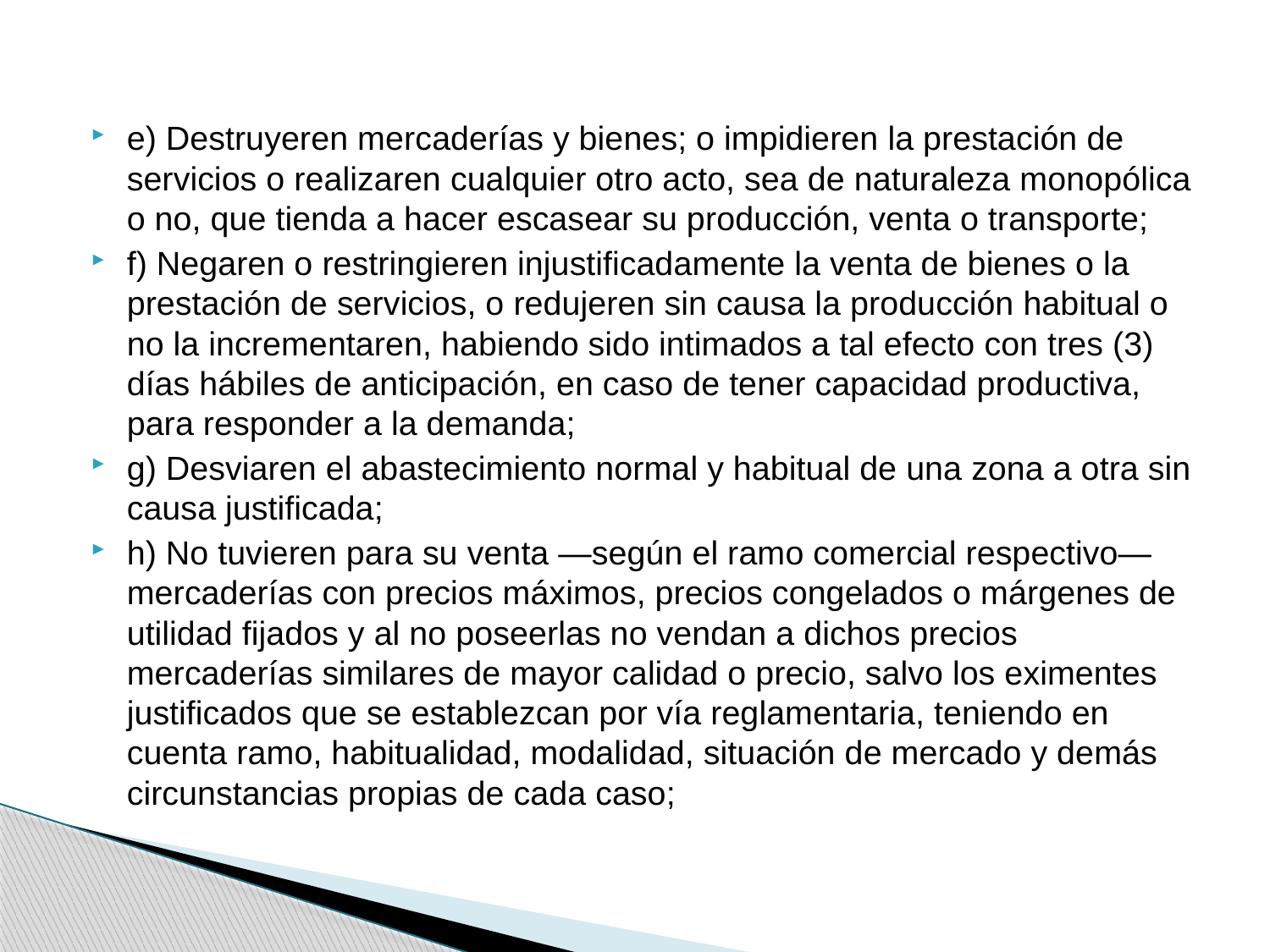

e) Destruyeren mercaderías y bienes; o impidieren la prestación de servicios o realizaren cualquier otro acto, sea de naturaleza monopólica o no, que tienda a hacer escasear su producción, venta o transporte;
f) Negaren o restringieren injustificadamente la venta de bienes o la prestación de servicios, o redujeren sin causa la producción habitual o no la incrementaren, habiendo sido intimados a tal efecto con tres (3) días hábiles de anticipación, en caso de tener capacidad productiva, para responder a la demanda;
g) Desviaren el abastecimiento normal y habitual de una zona a otra sin causa justificada;
h) No tuvieren para su venta —según el ramo comercial respectivo— mercaderías con precios máximos, precios congelados o márgenes de utilidad fijados y al no poseerlas no vendan a dichos precios mercaderías similares de mayor calidad o precio, salvo los eximentes justificados que se establezcan por vía reglamentaria, teniendo en cuenta ramo, habitualidad, modalidad, situación de mercado y demás circunstancias propias de cada caso;